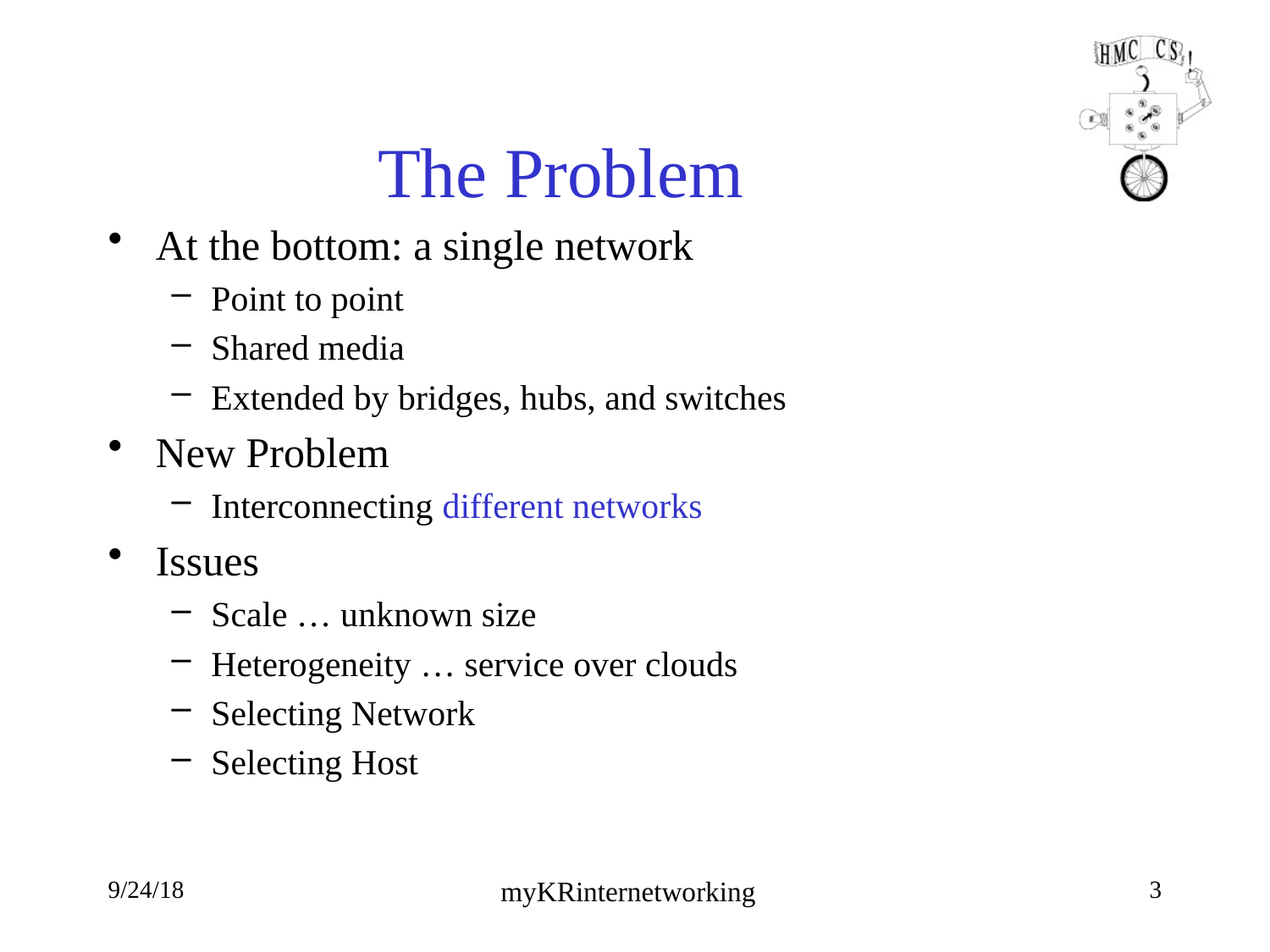

# The Problem
At the bottom: a single network
Point to point
Shared media
Extended by bridges, hubs, and switches
New Problem
Interconnecting different networks
Issues
Scale … unknown size
Heterogeneity … service over clouds
Selecting Network
Selecting Host

9/24/18
3